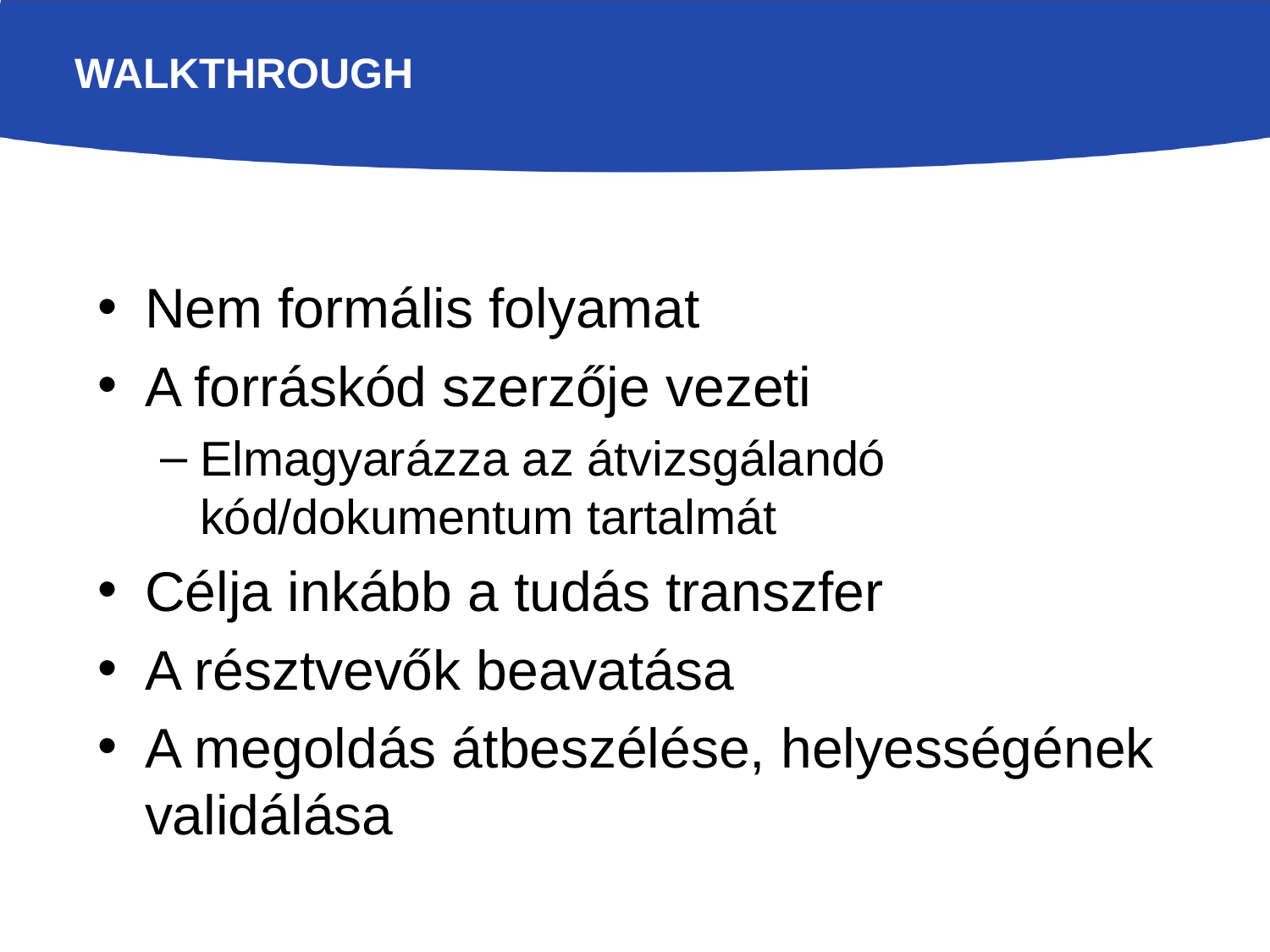

# Walkthrough
Nem formális folyamat
A forráskód szerzője vezeti
Elmagyarázza az átvizsgálandó kód/dokumentum tartalmát
Célja inkább a tudás transzfer
A résztvevők beavatása
A megoldás átbeszélése, helyességének validálása